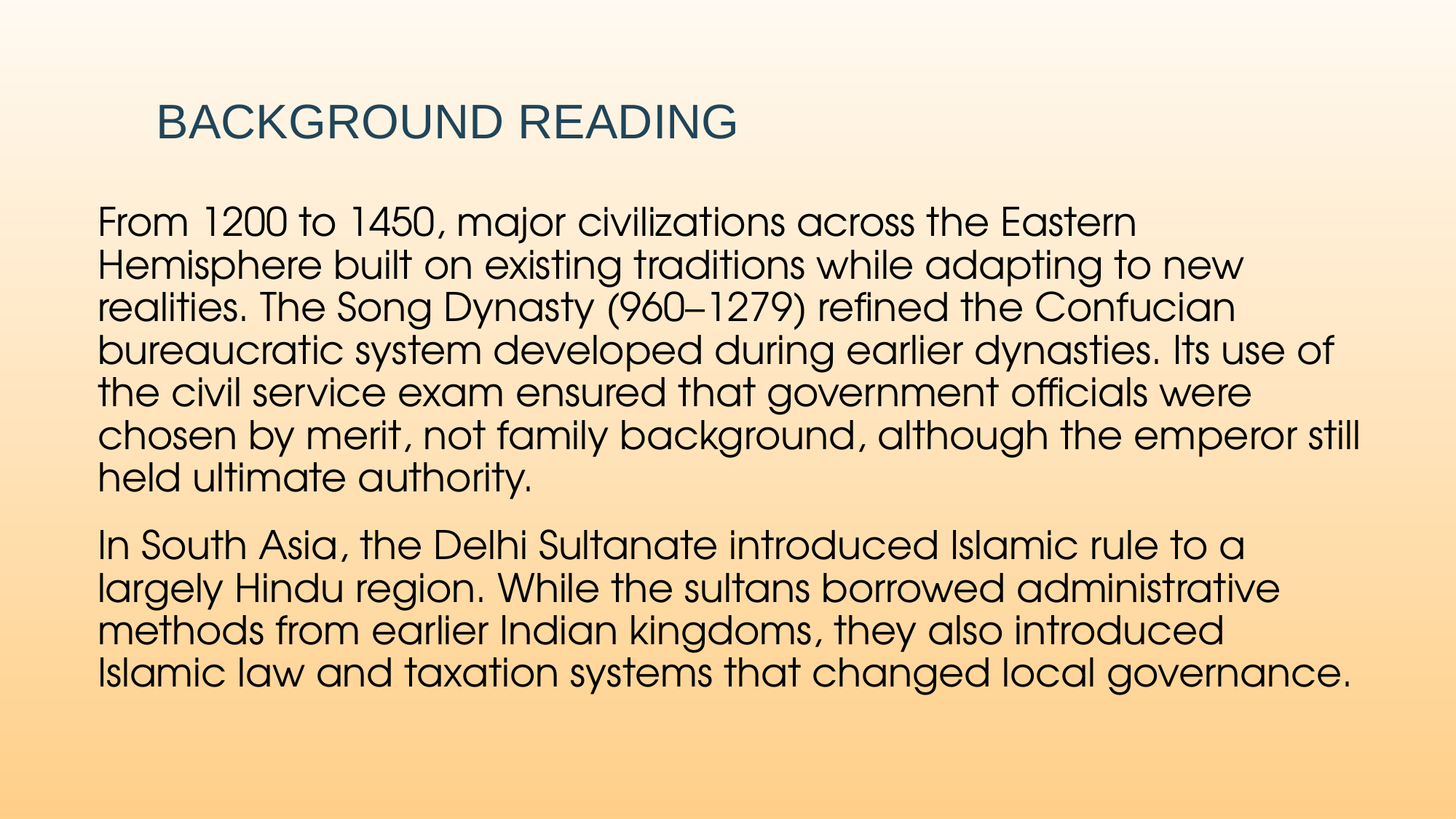

# Background Reading
From 1200 to 1450, major civilizations across the Eastern Hemisphere built on existing traditions while adapting to new realities. The Song Dynasty (960–1279) refined the Confucian bureaucratic system developed during earlier dynasties. Its use of the civil service exam ensured that government officials were chosen by merit, not family background, although the emperor still held ultimate authority.
In South Asia, the Delhi Sultanate introduced Islamic rule to a largely Hindu region. While the sultans borrowed administrative methods from earlier Indian kingdoms, they also introduced Islamic law and taxation systems that changed local governance.